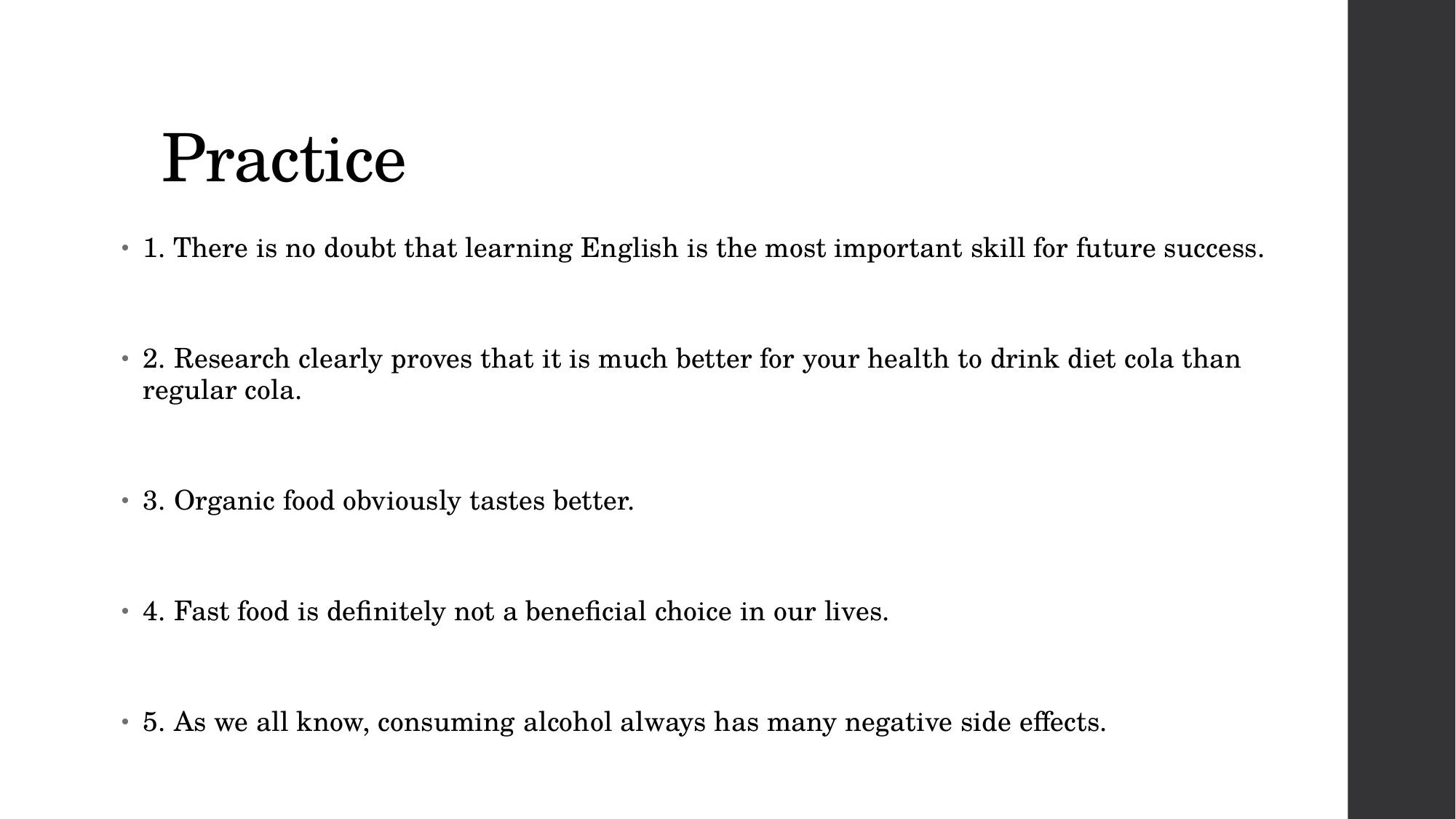

# Practice
1. There is no doubt that learning English is the most important skill for future success.

2. Research clearly proves that it is much better for your health to drink diet cola than regular cola.

3. Organic food obviously tastes better.

4. Fast food is definitely not a beneficial choice in our lives.

5. As we all know, consuming alcohol always has many negative side effects.